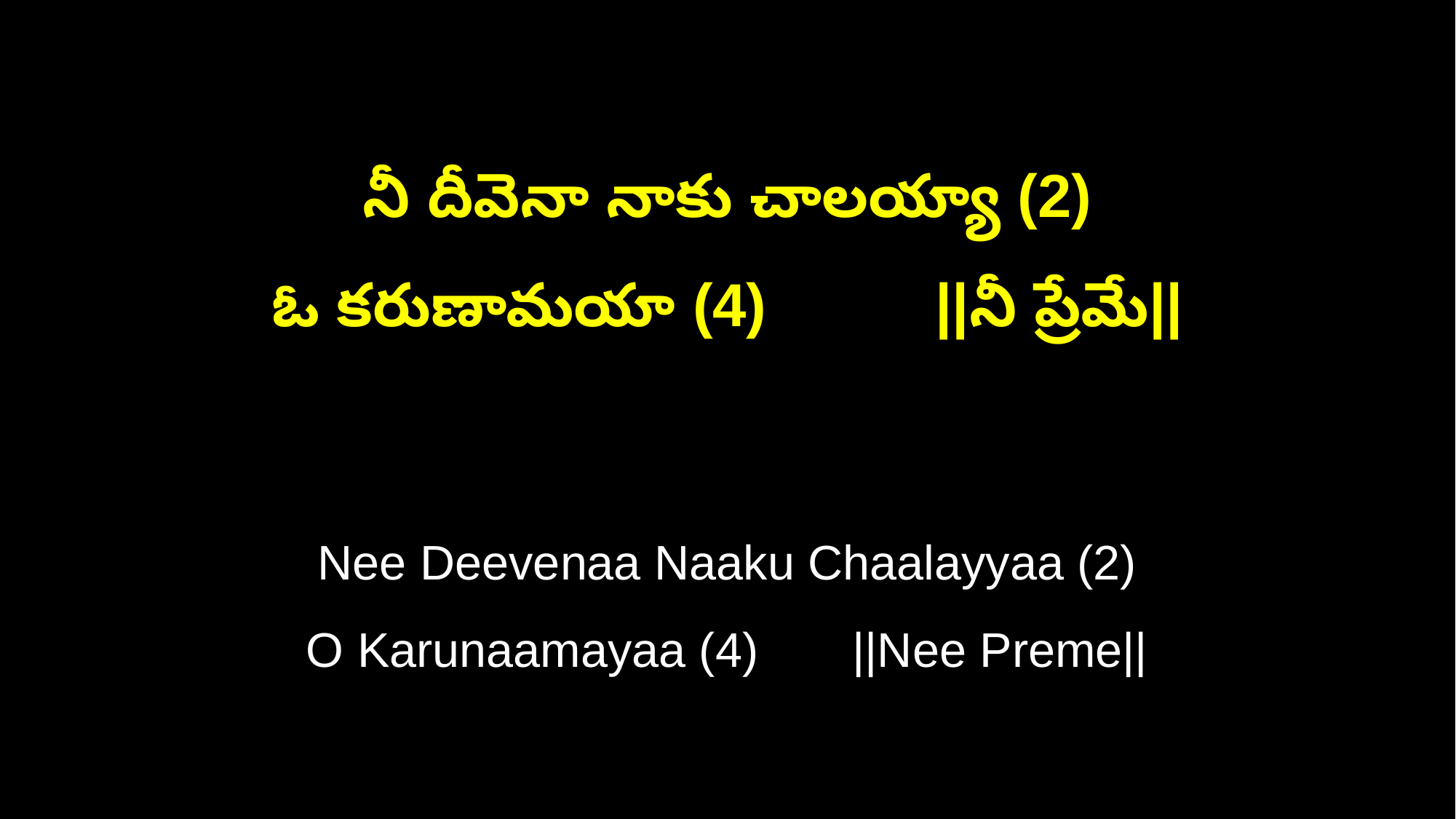

నీ దీవెనా నాకు చాలయ్యా (2)
ఓ కరుణామయా (4)          ||నీ ప్రేమే||
Nee Deevenaa Naaku Chaalayyaa (2)
O Karunaamayaa (4)       ||Nee Preme||